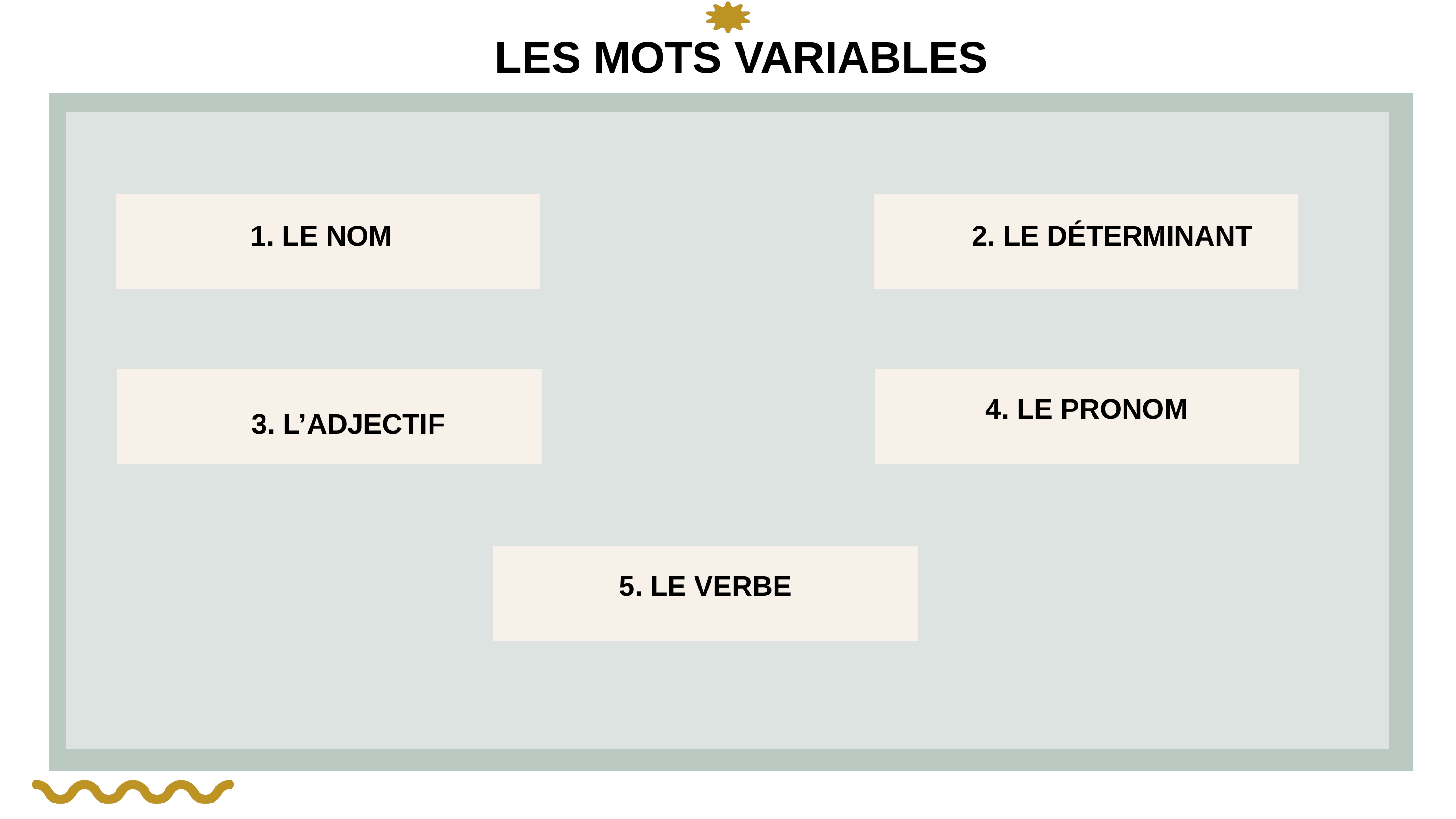

LES MOTS VARIABLES

1. LE NOM
2. LE DÉTERMINANT

4. LE PRONOM

3. L’ADJECTIF

5. LE VERBE